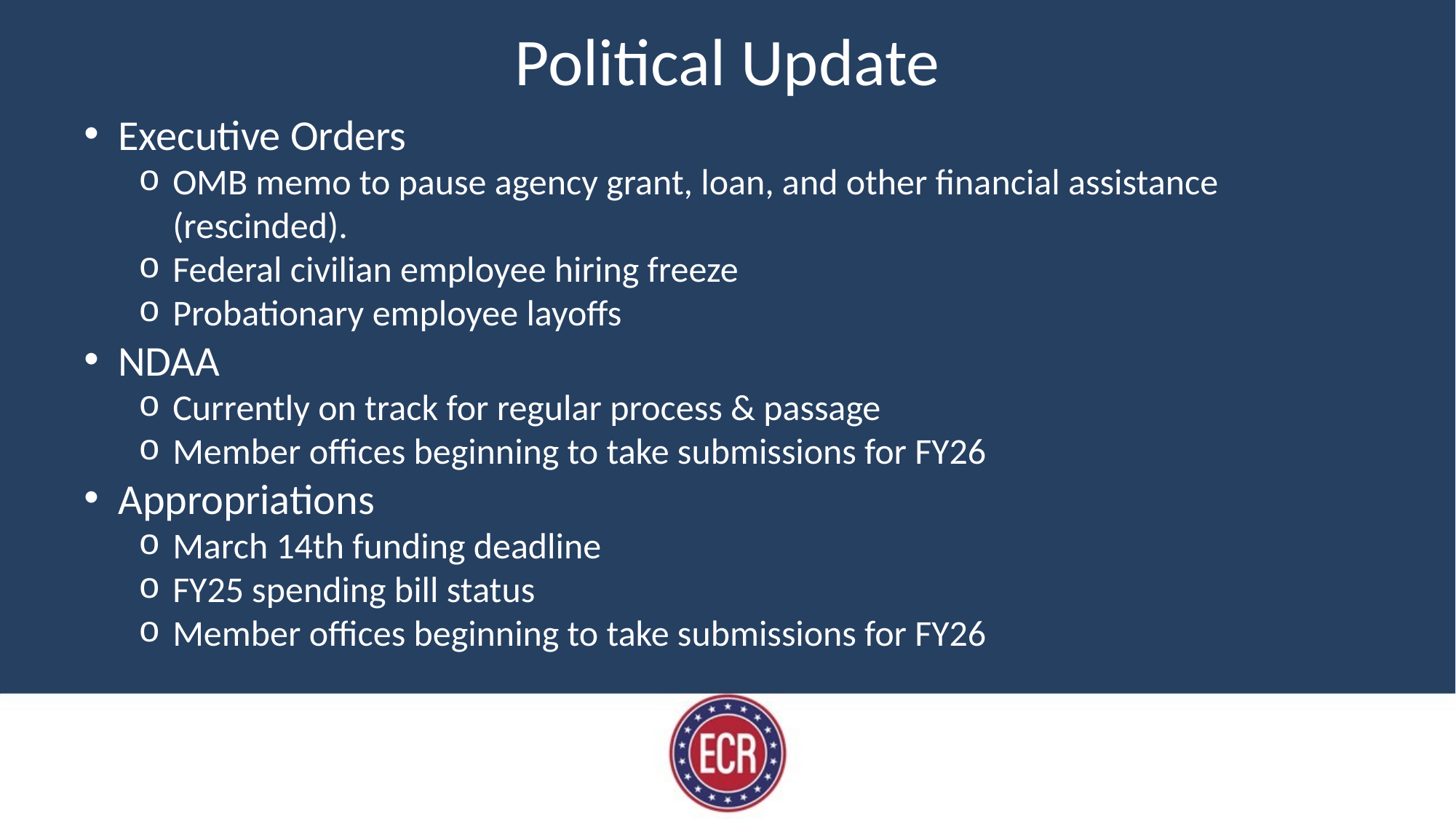

# Political Update

Executive Orders
OMB memo to pause agency grant, loan, and other financial assistance (rescinded).
Federal civilian employee hiring freeze
Probationary employee layoffs
NDAA
Currently on track for regular process & passage
Member offices beginning to take submissions for FY26
Appropriations
March 14th funding deadline
FY25 spending bill status
Member offices beginning to take submissions for FY26